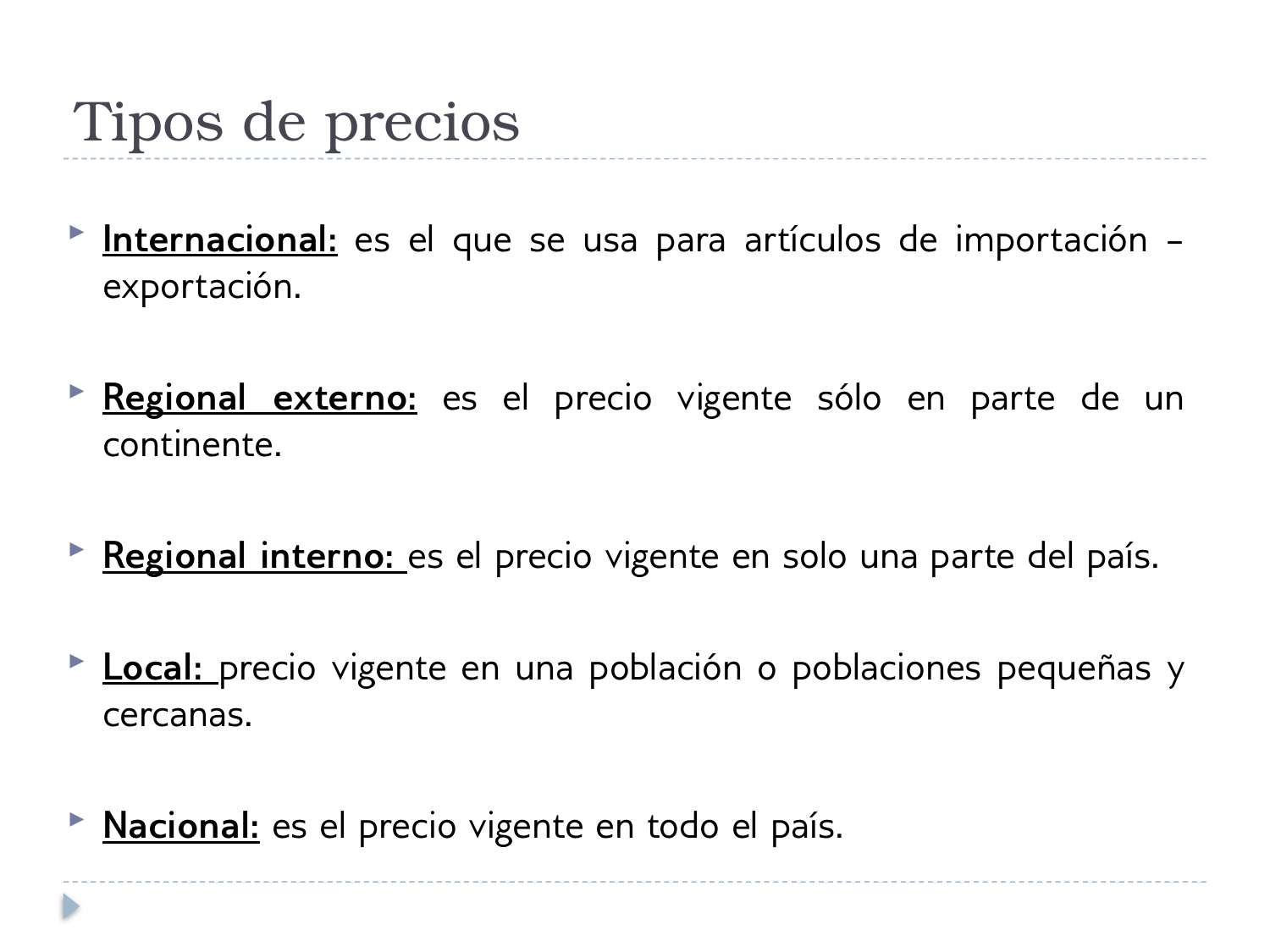

# Tipos de precios
Internacional: es el que se usa para artículos de importación – exportación.

Regional externo: es el precio vigente sólo en parte de un continente.

Regional interno: es el precio vigente en solo una parte del país.

Local: precio vigente en una población o poblaciones pequeñas y cercanas.

Nacional: es el precio vigente en todo el país.